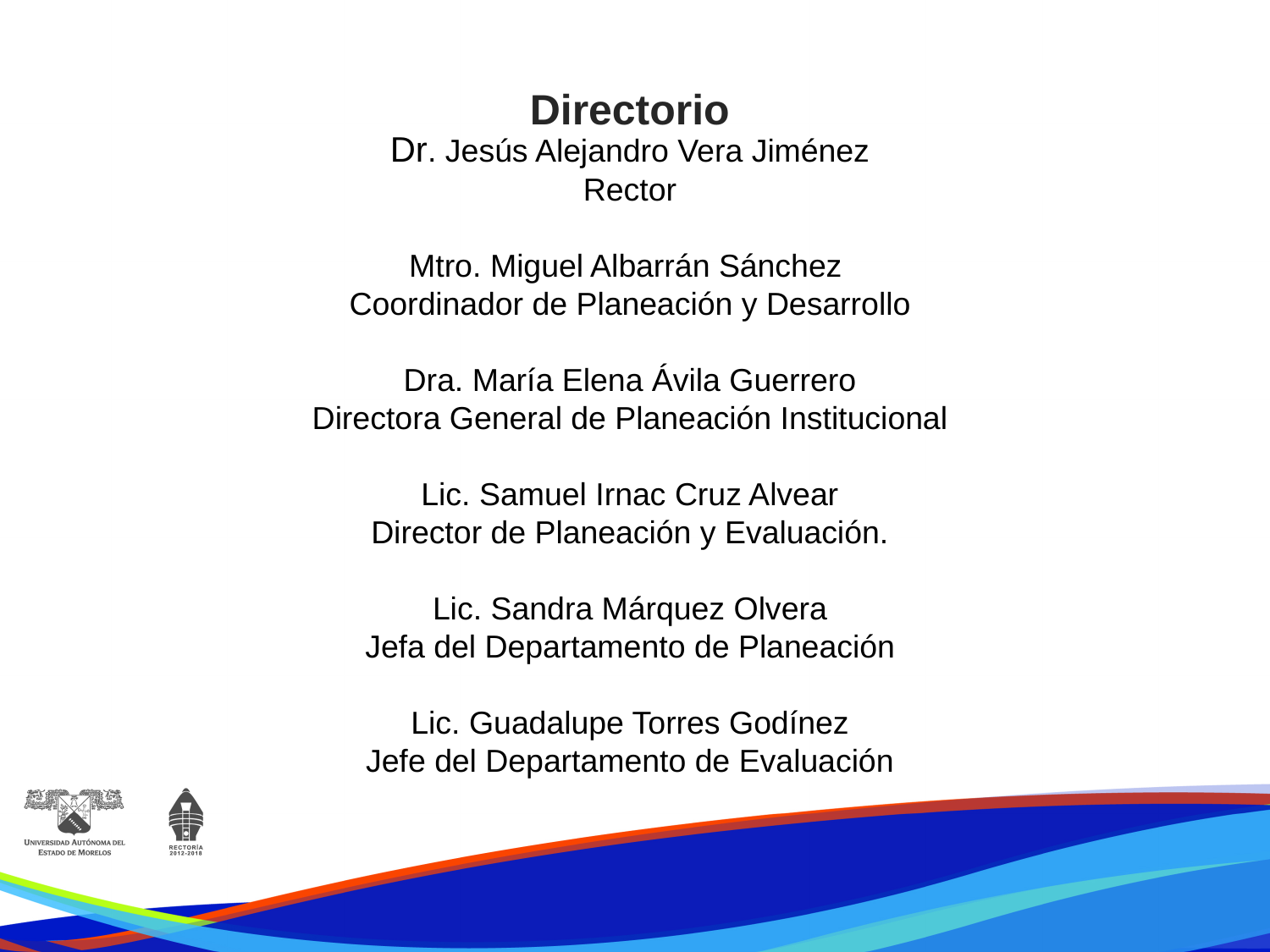

Directorio
Dr. Jesús Alejandro Vera Jiménez
Rector

Mtro. Miguel Albarrán Sánchez
Coordinador de Planeación y Desarrollo

Dra. María Elena Ávila Guerrero
Directora General de Planeación Institucional

Lic. Samuel Irnac Cruz Alvear
Director de Planeación y Evaluación.

Lic. Sandra Márquez Olvera
Jefa del Departamento de Planeación

Lic. Guadalupe Torres Godínez
Jefe del Departamento de Evaluación